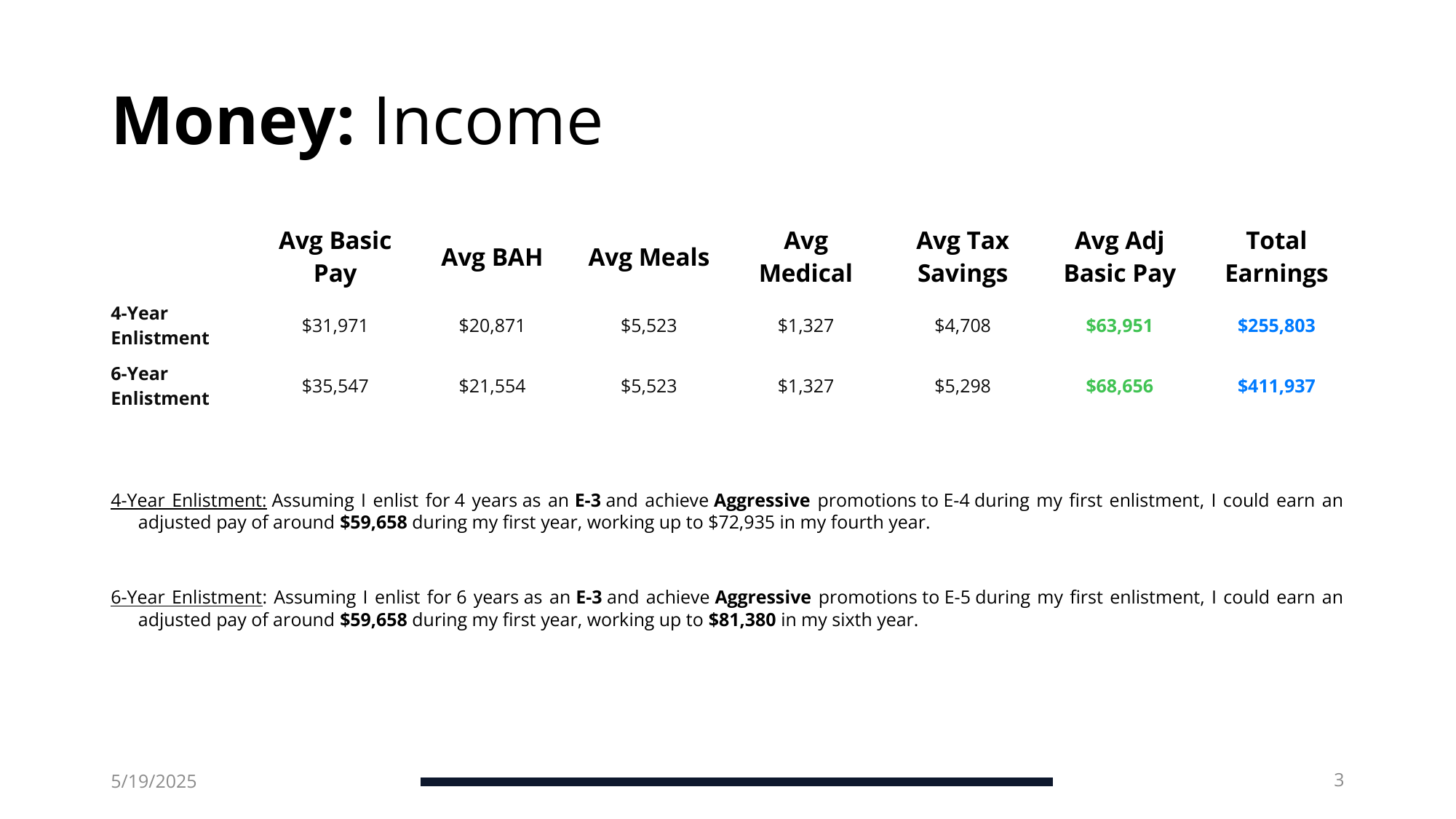

# Money: Income
|  | Avg Basic Pay | Avg BAH | Avg Meals | Avg Medical | Avg Tax Savings | Avg Adj Basic Pay | Total Earnings |
| --- | --- | --- | --- | --- | --- | --- | --- |
| 4-Year Enlistment | $31,971 | $20,871 | $5,523 | $1,327 | $4,708 | $63,951 | $255,803 |
| 6-Year Enlistment | $35,547 | $21,554 | $5,523 | $1,327 | $5,298 | $68,656 | $411,937 |
4-Year Enlistment: Assuming I enlist for 4 years as an E-3 and achieve Aggressive promotions to E-4 during my first enlistment, I could earn an adjusted pay of around $59,658 during my first year, working up to $72,935 in my fourth year.

6-Year Enlistment: Assuming I enlist for 6 years as an E-3 and achieve Aggressive promotions to E-5 during my first enlistment, I could earn an adjusted pay of around $59,658 during my first year, working up to $81,380 in my sixth year.

5/19/2025
3